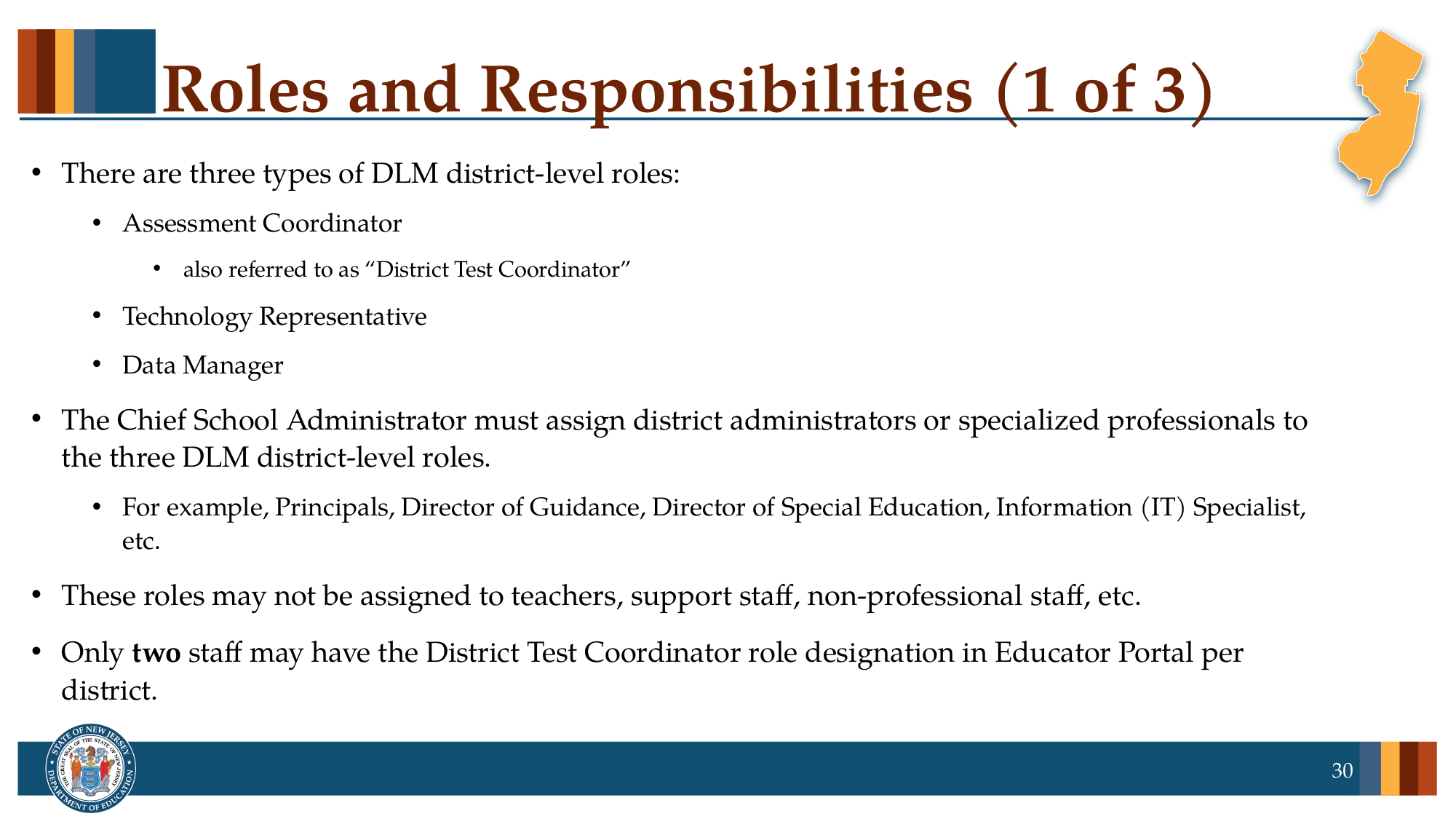

# Roles and Responsibilities (1 of 3)
There are three types of DLM district-level roles:
Assessment Coordinator
also referred to as “District Test Coordinator”
Technology Representative
Data Manager
The Chief School Administrator must assign district administrators or specialized professionals to the three DLM district-level roles.
For example, Principals, Director of Guidance, Director of Special Education, Information (IT) Specialist, etc.
These roles may not be assigned to teachers, support staff, non-professional staff, etc.
Only two staff may have the District Test Coordinator role designation in Educator Portal per district.
30